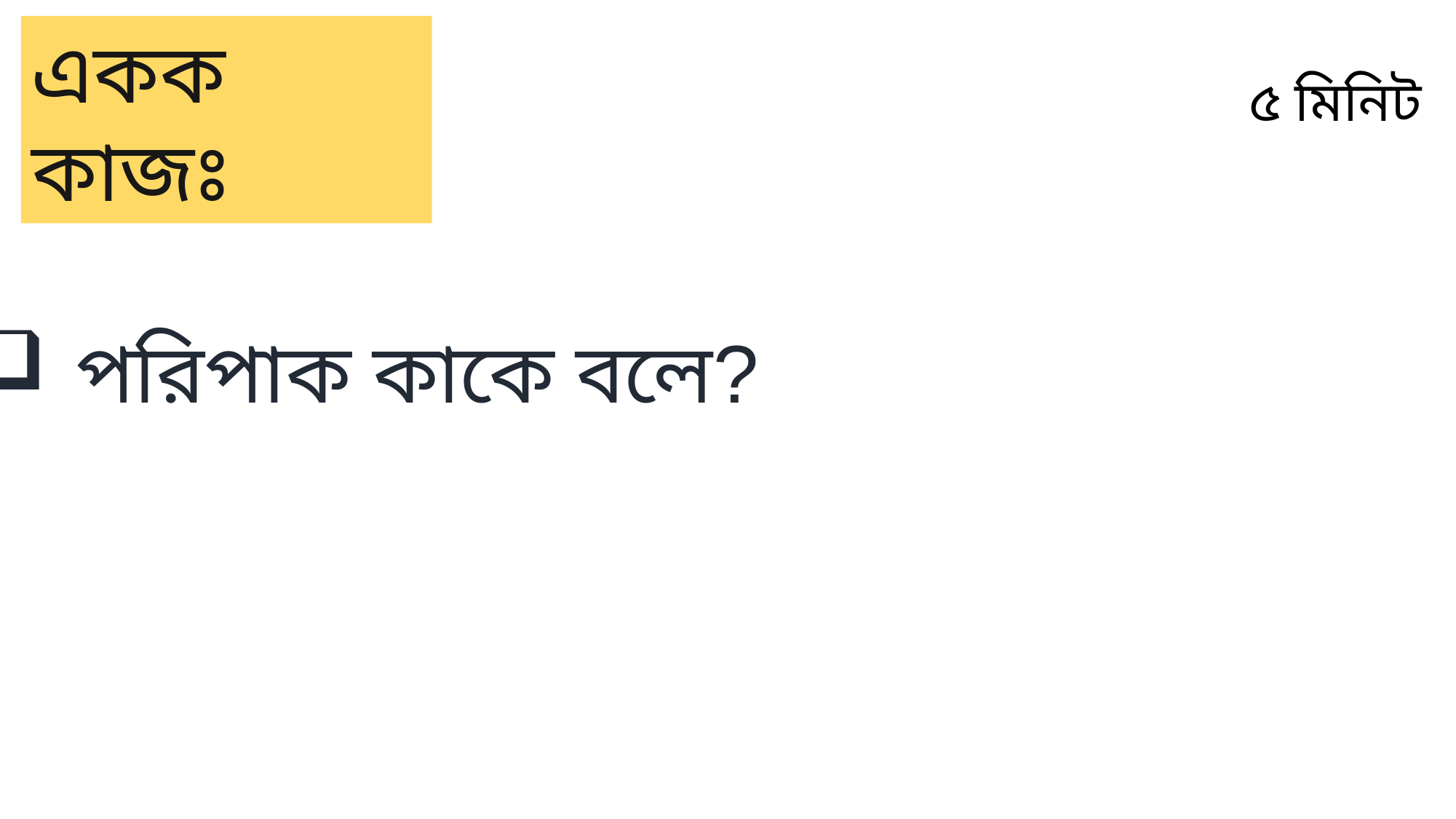

৫ মিনিট
একক কাজঃ
পরিপাক কাকে বলে?